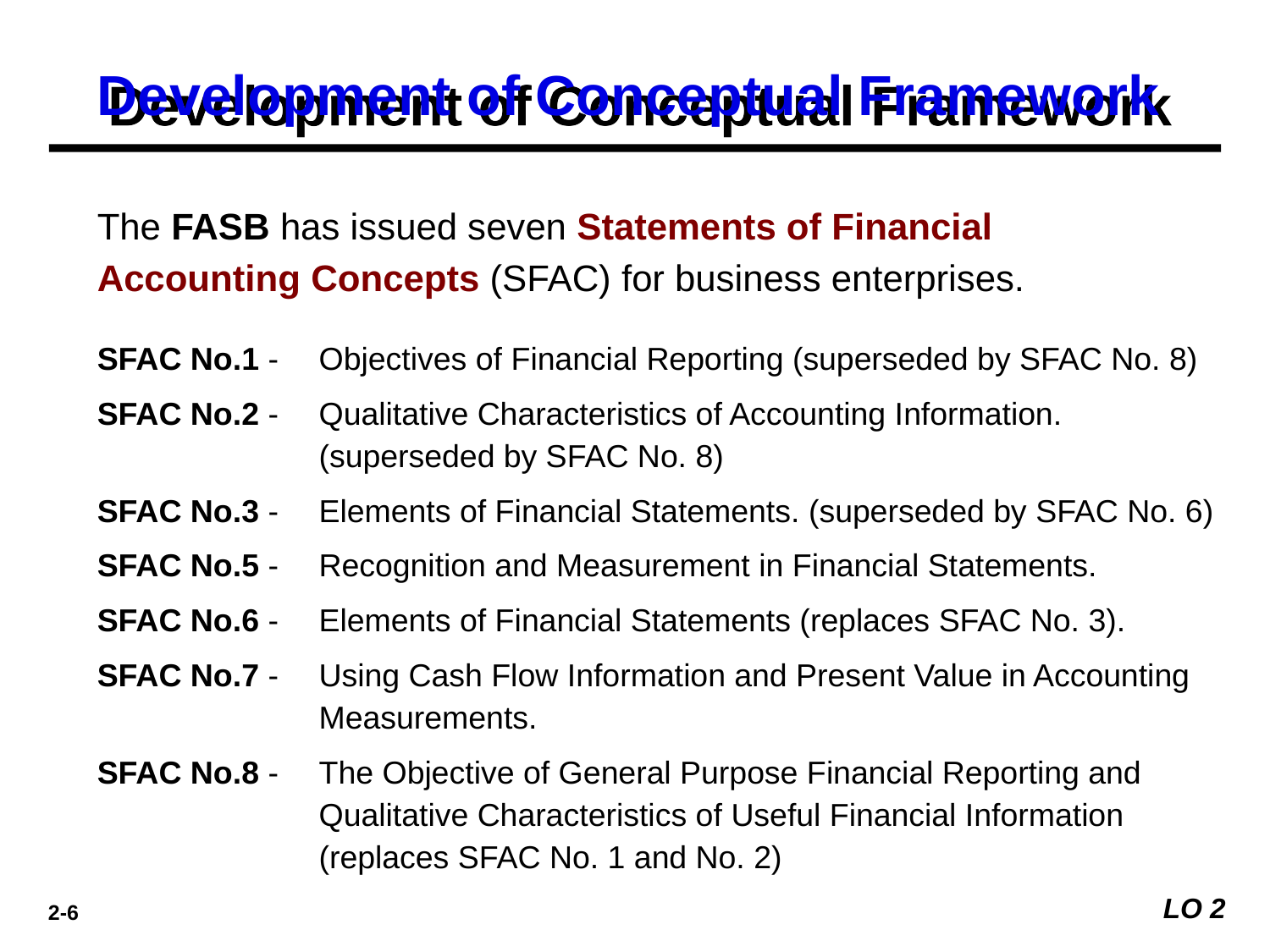

Development of Conceptual Framework

The FASB has issued seven Statements of Financial Accounting Concepts (SFAC) for business enterprises.
SFAC No.1 -	Objectives of Financial Reporting (superseded by SFAC No. 8)
SFAC No.2 - 	Qualitative Characteristics of Accounting Information. (superseded by SFAC No. 8)
SFAC No.3 - 	Elements of Financial Statements. (superseded by SFAC No. 6)
SFAC No.5 -	Recognition and Measurement in Financial Statements.
SFAC No.6 - 	Elements of Financial Statements (replaces SFAC No. 3).
SFAC No.7 -	Using Cash Flow Information and Present Value in Accounting Measurements.
SFAC No.8 - 	The Objective of General Purpose Financial Reporting and Qualitative Characteristics of Useful Financial Information (replaces SFAC No. 1 and No. 2)
LO 2